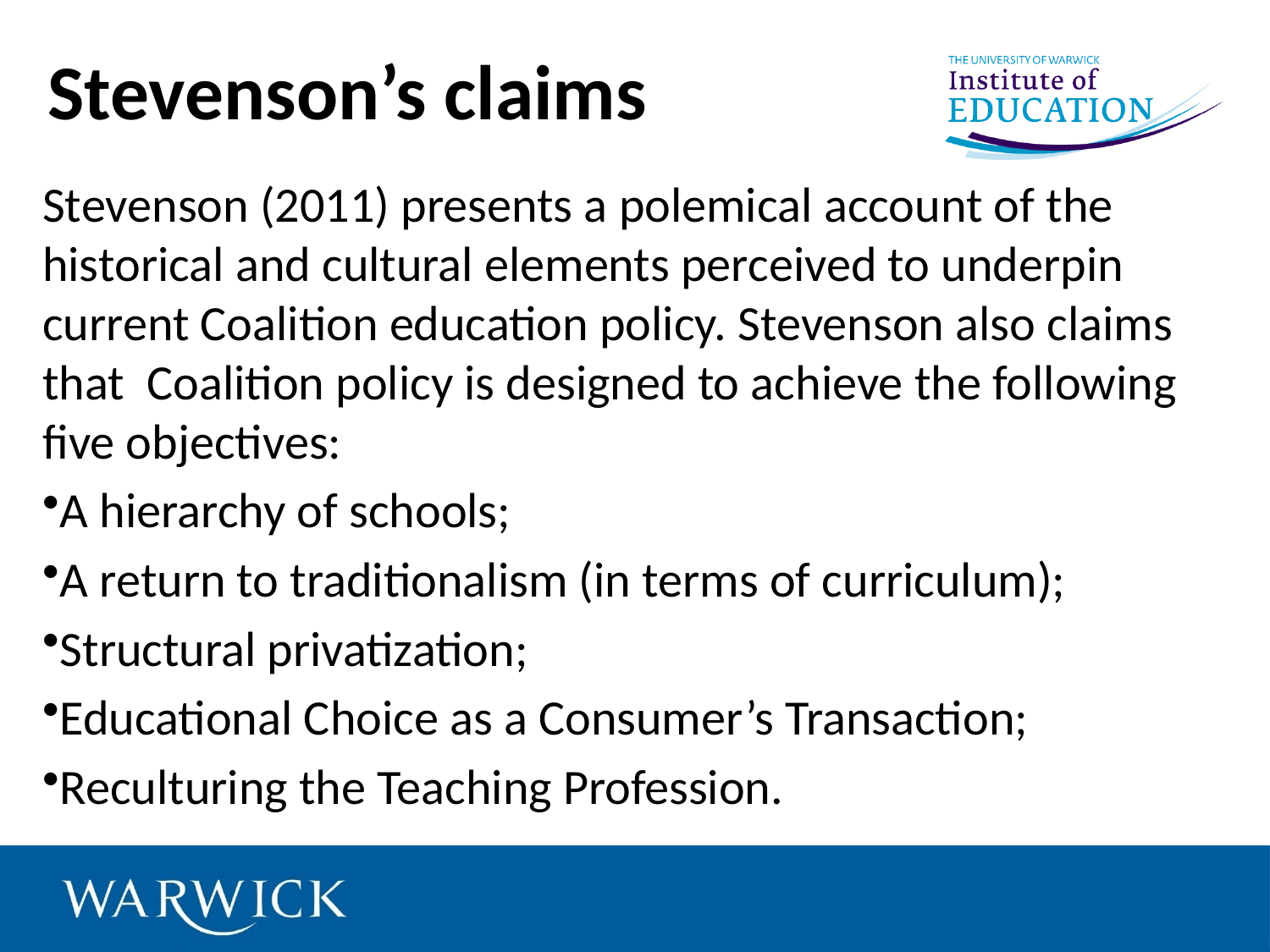

# Stevenson’s claims
Stevenson (2011) presents a polemical account of the historical and cultural elements perceived to underpin current Coalition education policy. Stevenson also claims that  Coalition policy is designed to achieve the following five objectives:
A hierarchy of schools;
A return to traditionalism (in terms of curriculum);
Structural privatization;
Educational Choice as a Consumer’s Transaction;
Reculturing the Teaching Profession.